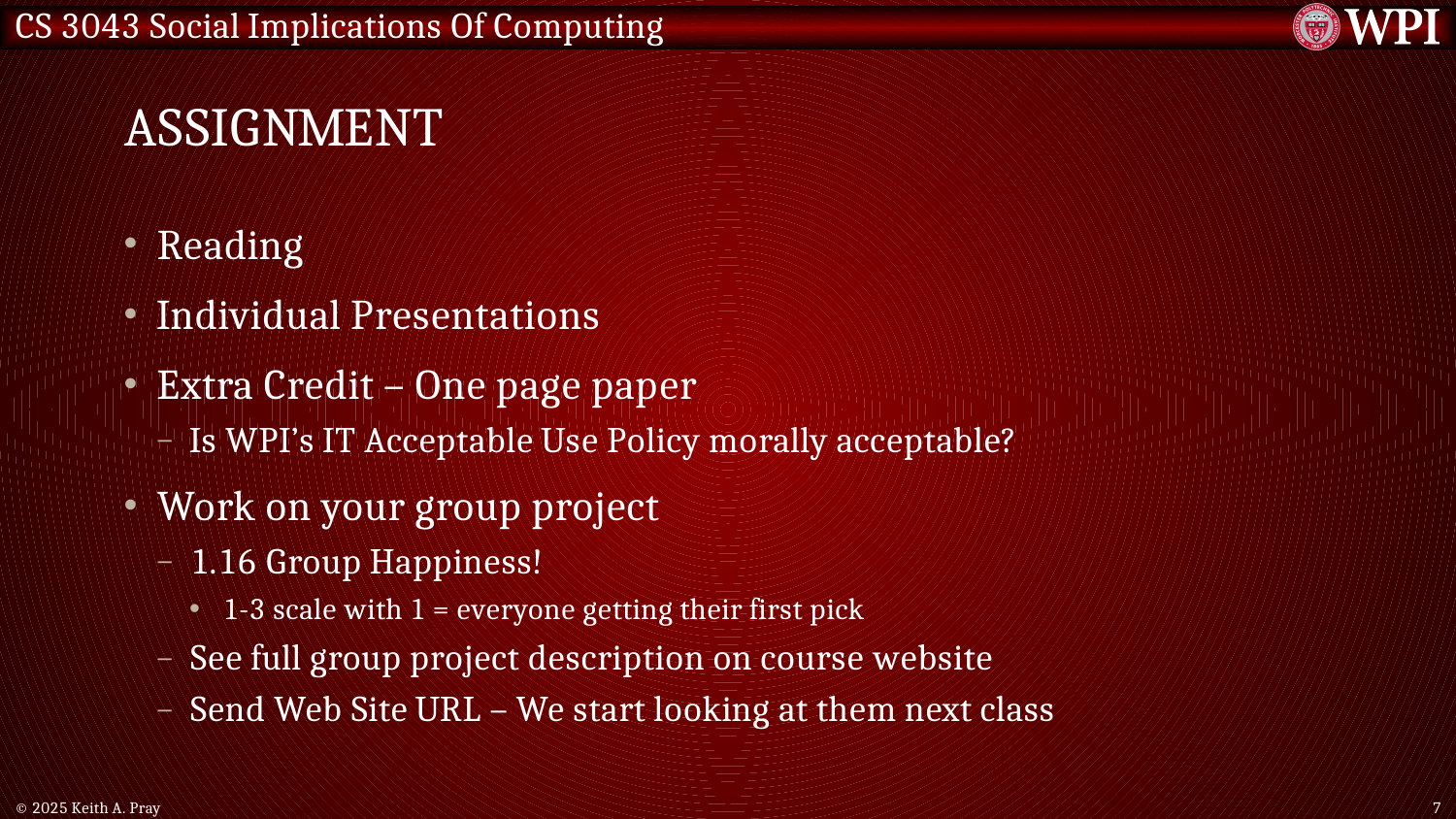

# Assignment
Reading
Individual Presentations
Extra Credit – One page paper
Is WPI’s IT Acceptable Use Policy morally acceptable?
Work on your group project
1.16 Group Happiness!
1-3 scale with 1 = everyone getting their first pick
See full group project description on course website
Send Web Site URL – We start looking at them next class
© 2025 Keith A. Pray
7